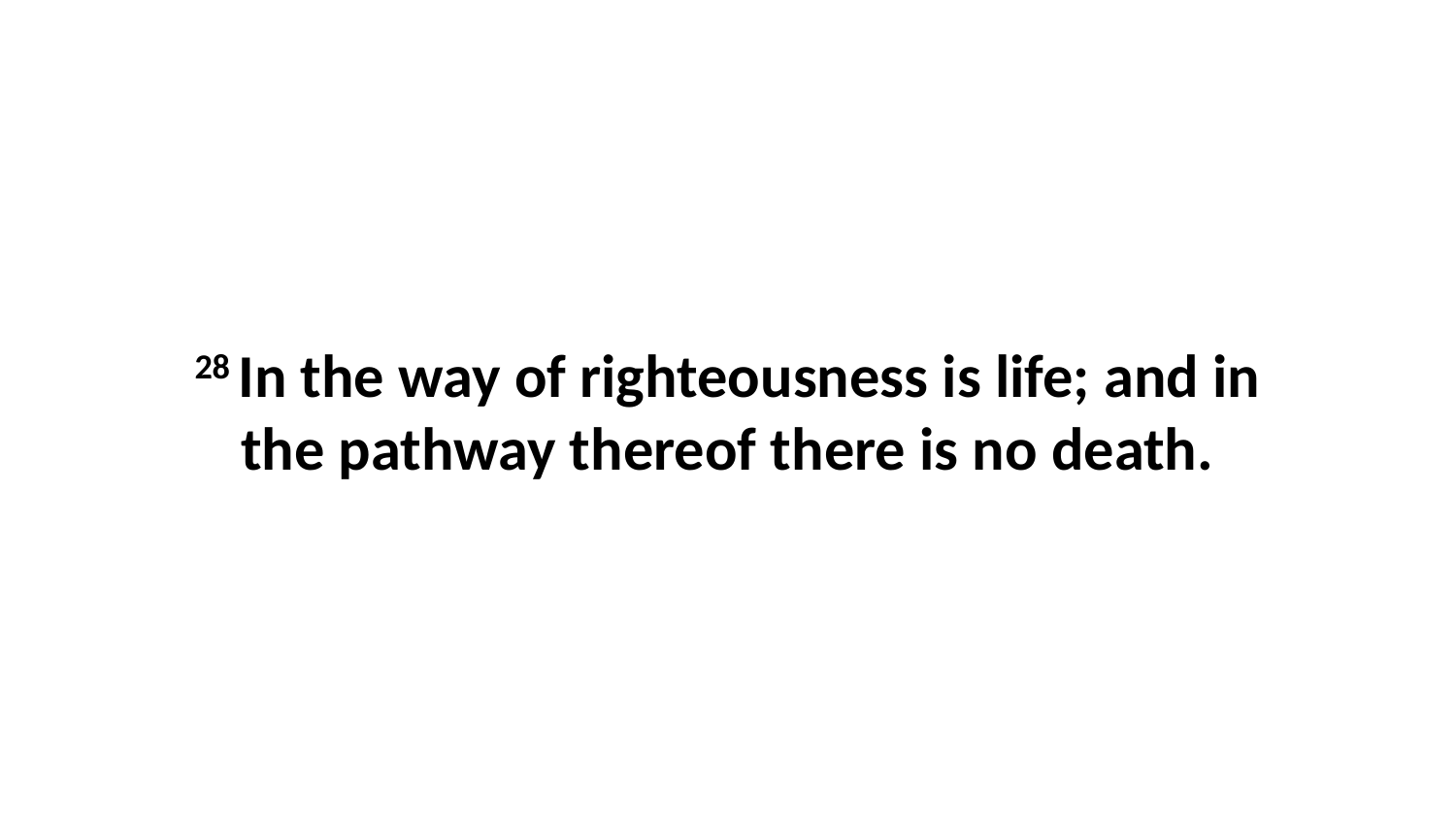

28 In the way of righteousness is life; and in the pathway thereof there is no death.